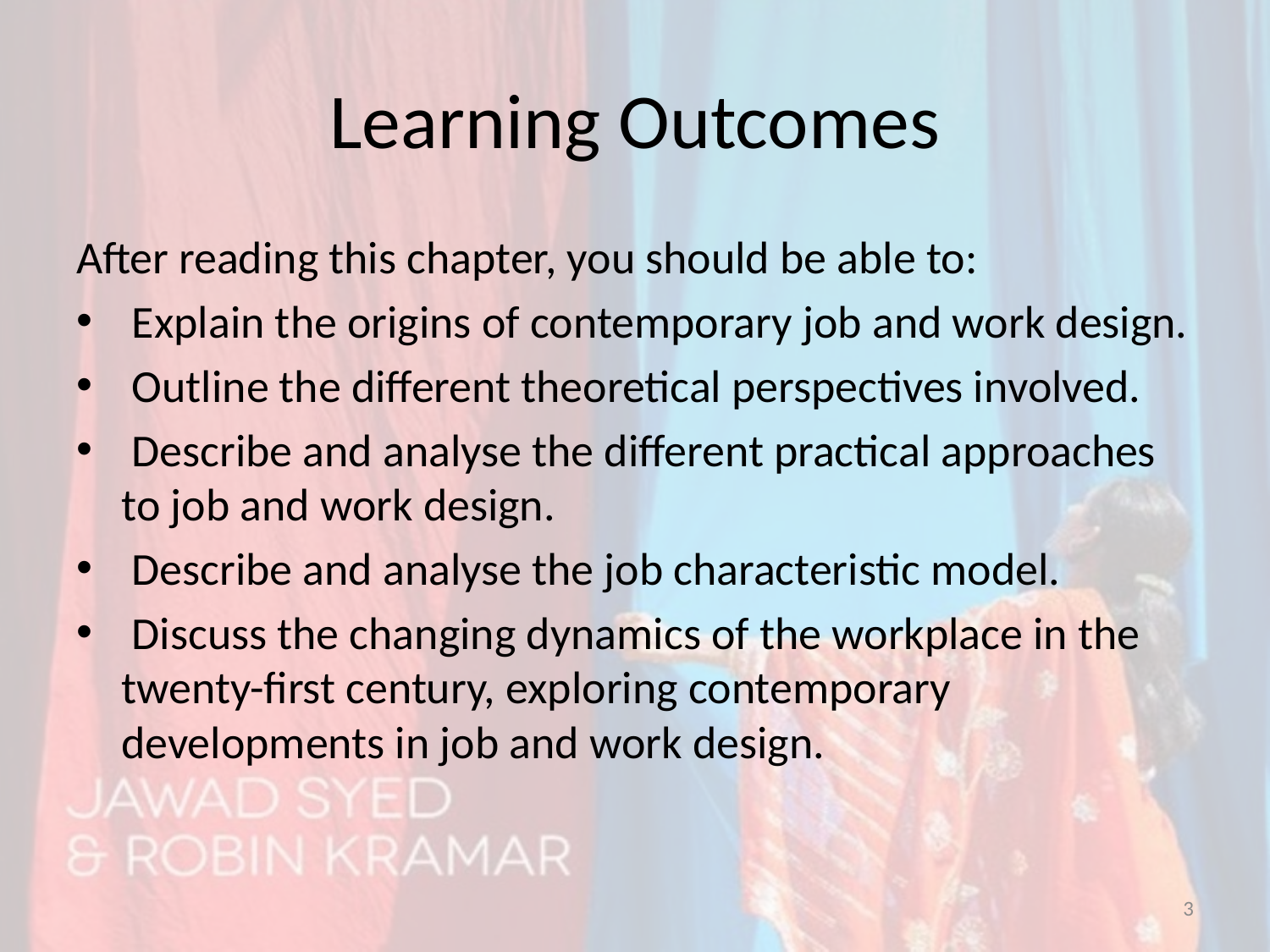

# Learning Outcomes
After reading this chapter, you should be able to:
 Explain the origins of contemporary job and work design.
 Outline the different theoretical perspectives involved.
 Describe and analyse the different practical approaches to job and work design.
 Describe and analyse the job characteristic model.
 Discuss the changing dynamics of the workplace in the twenty-first century, exploring contemporary developments in job and work design.
3